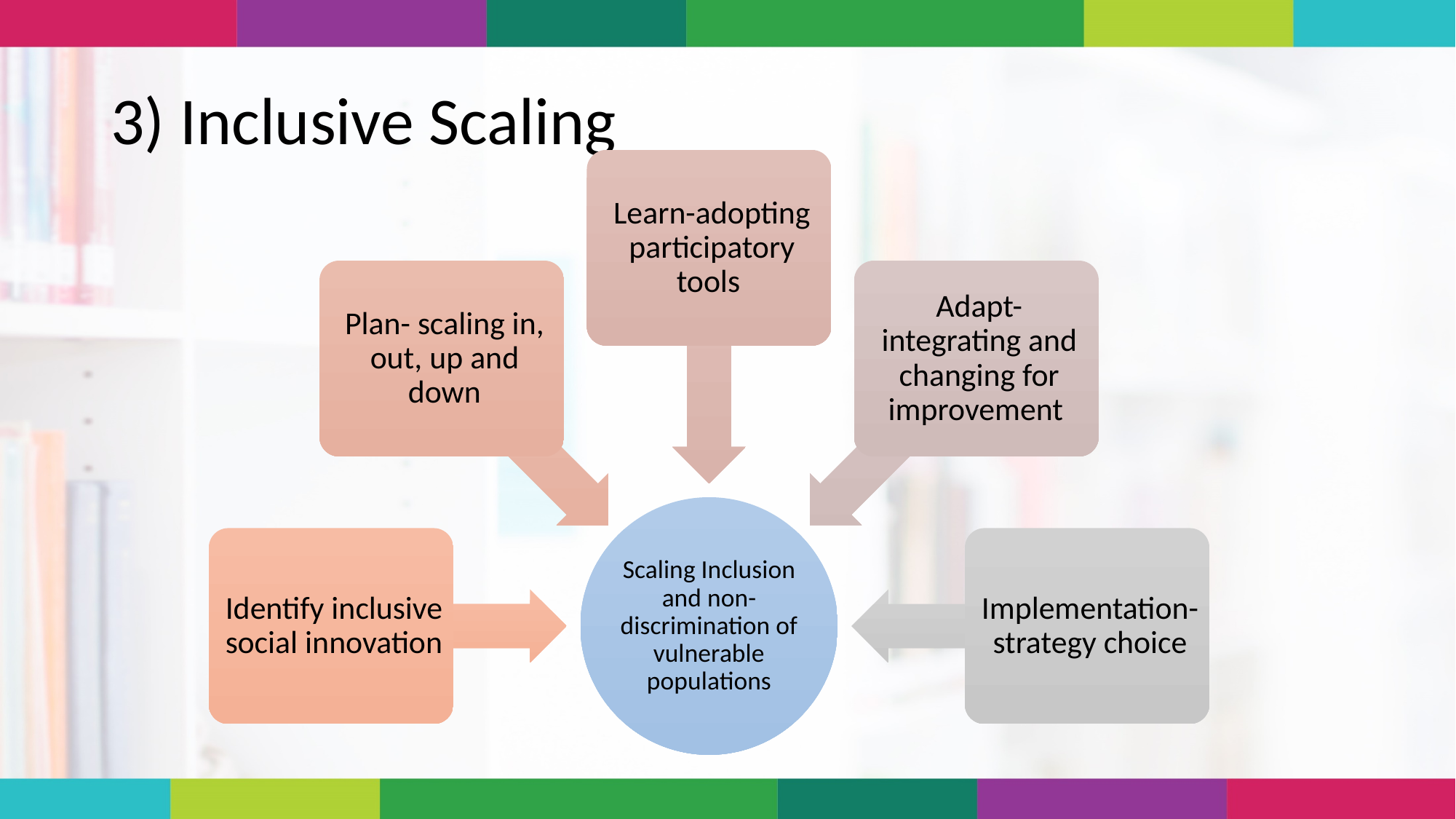

# 3) Inclusive Scaling
Scaling Inclusion and non-discrimination of vulnerable populations
Identify inclusive social innovation
Plan- scaling in, out, up and down
Learn-adopting participatory tools
Adapt-integrating and changing for improvement
Implementation-strategy choice